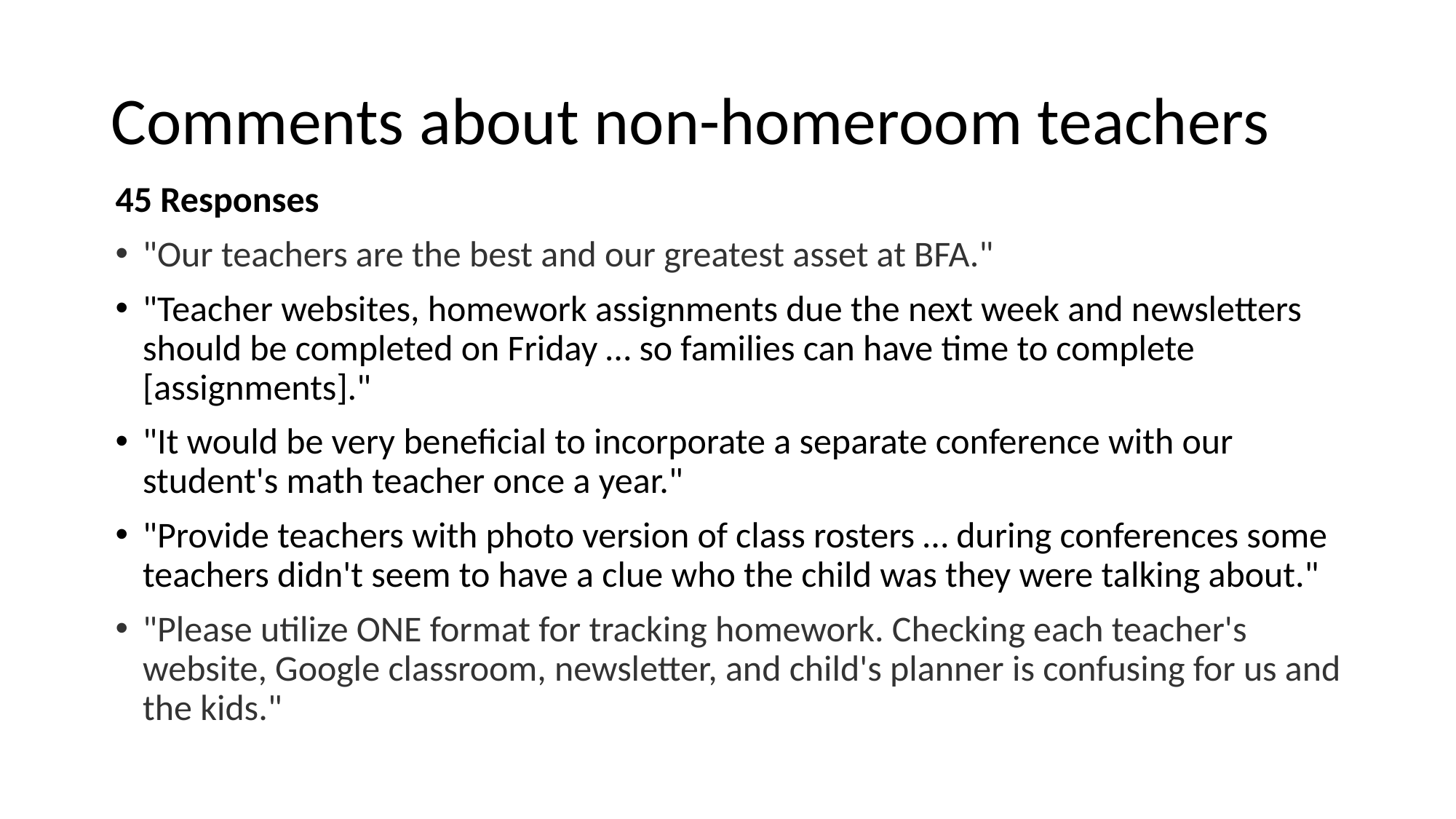

# Comments about non-homeroom teachers
45 Responses
"Our teachers are the best and our greatest asset at BFA."
"Teacher websites, homework assignments due the next week and newsletters should be completed on Friday … so families can have time to complete [assignments]."
"It would be very beneficial to incorporate a separate conference with our student's math teacher once a year."
"Provide teachers with photo version of class rosters … during conferences some teachers didn't seem to have a clue who the child was they were talking about."
"Please utilize ONE format for tracking homework. Checking each teacher's website, Google classroom, newsletter, and child's planner is confusing for us and the kids."